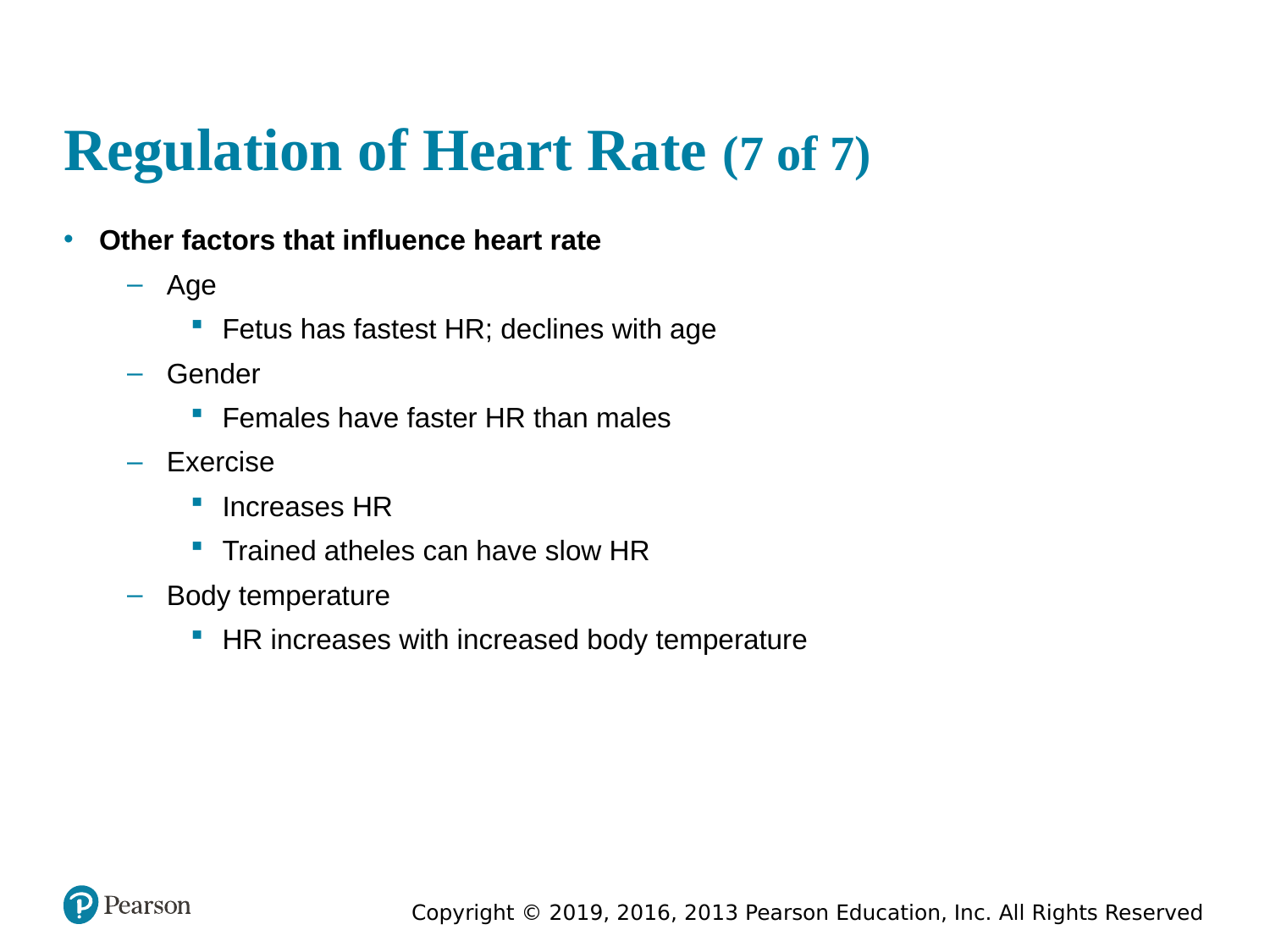

# Regulation of Heart Rate (7 of 7)
Other factors that influence heart rate
Age
Fetus has fastest HR; declines with age
Gender
Females have faster HR than males
Exercise
Increases HR
Trained atheles can have slow HR
Body temperature
HR increases with increased body temperature